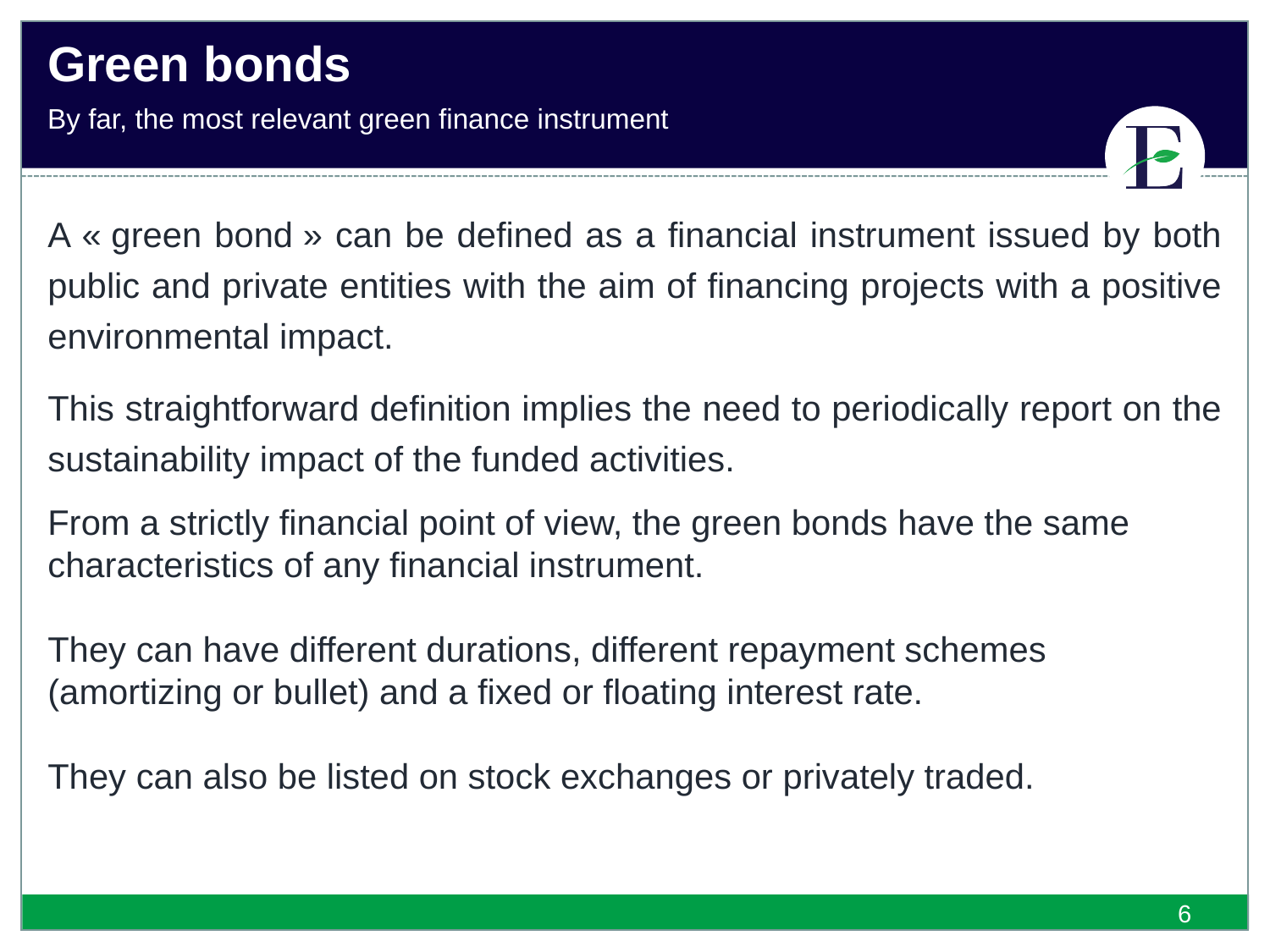

Green bonds
By far, the most relevant green finance instrument
A « green bond » can be defined as a financial instrument issued by both public and private entities with the aim of financing projects with a positive environmental impact.
This straightforward definition implies the need to periodically report on the sustainability impact of the funded activities.
From a strictly financial point of view, the green bonds have the same characteristics of any financial instrument.

They can have different durations, different repayment schemes (amortizing or bullet) and a fixed or floating interest rate.

They can also be listed on stock exchanges or privately traded.